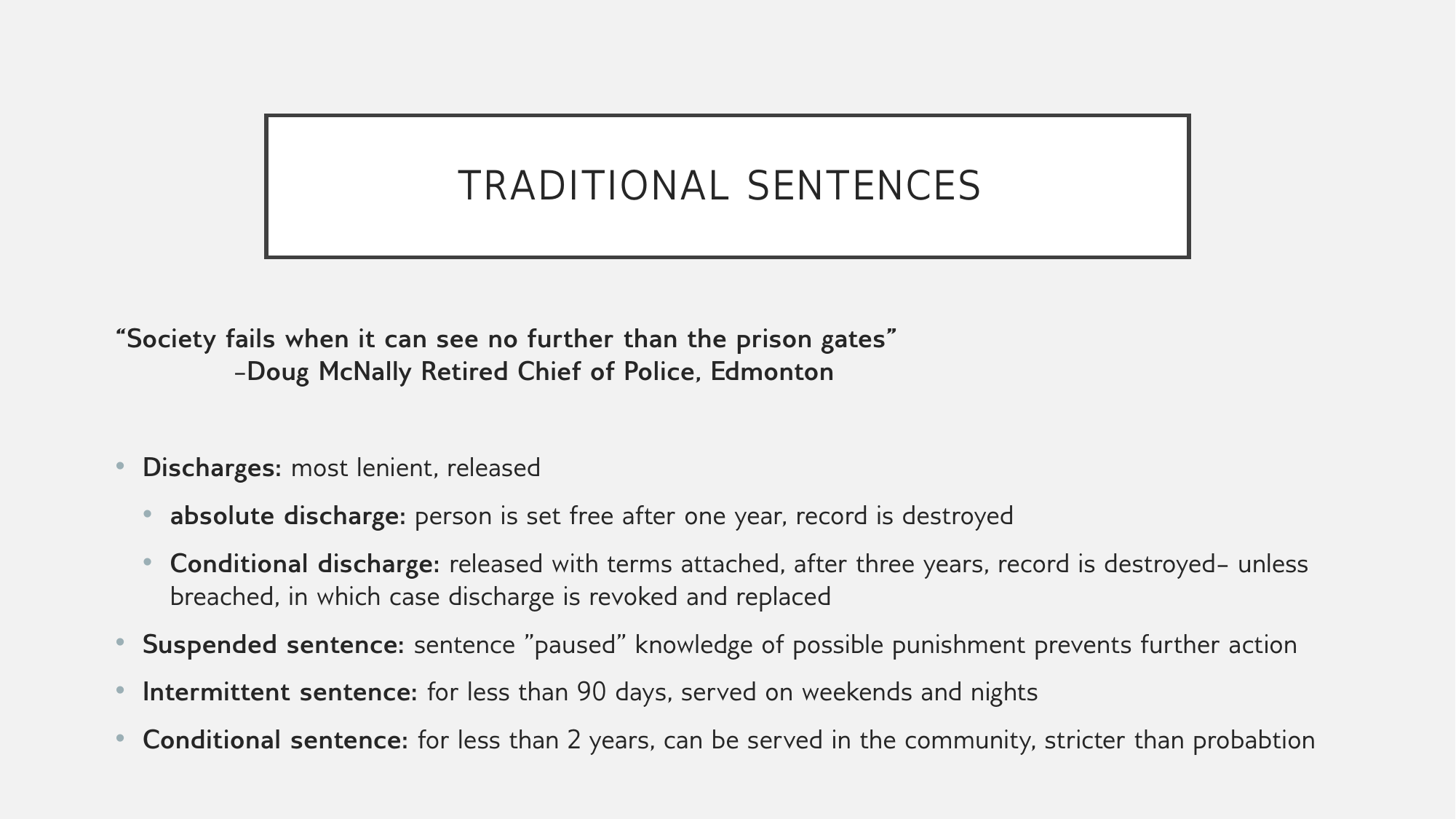

# Traditional sentences
“Society fails when it can see no further than the prison gates”
	 –Doug McNally Retired Chief of Police, Edmonton

Discharges: most lenient, released
absolute discharge: person is set free after one year, record is destroyed
Conditional discharge: released with terms attached, after three years, record is destroyed– unless breached, in which case discharge is revoked and replaced
Suspended sentence: sentence ”paused” knowledge of possible punishment prevents further action
Intermittent sentence: for less than 90 days, served on weekends and nights
Conditional sentence: for less than 2 years, can be served in the community, stricter than probabtion